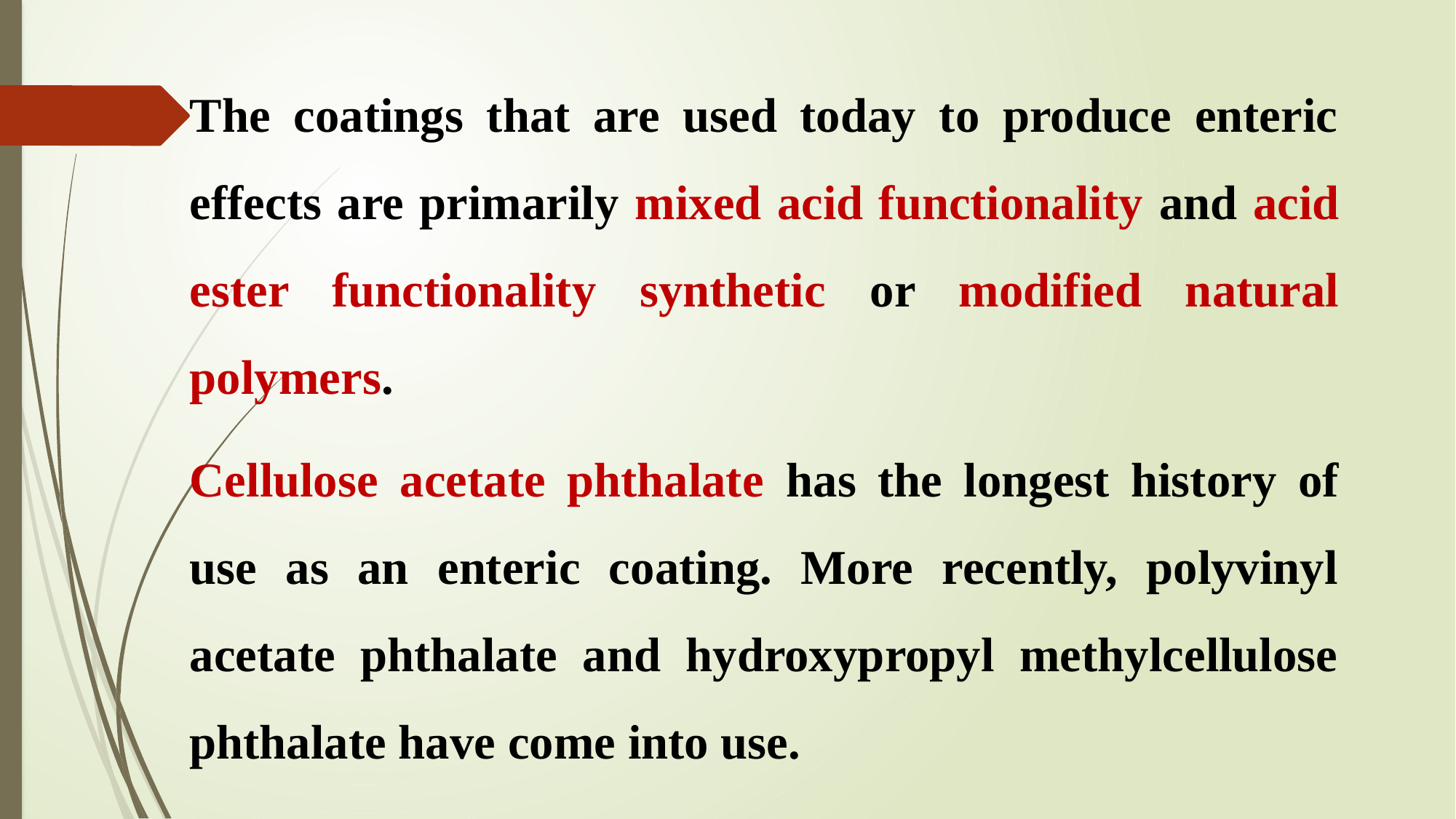

# The coatings that are used today to produce enteric effects are primarily mixed acid functionality and acid ester functionality synthetic or modified natural polymers.
Cellulose acetate phthalate has the longest history of use as an enteric coating. More recently, polyvinyl acetate phthalate and hydroxypropyl methylcellulose phthalate have come into use.